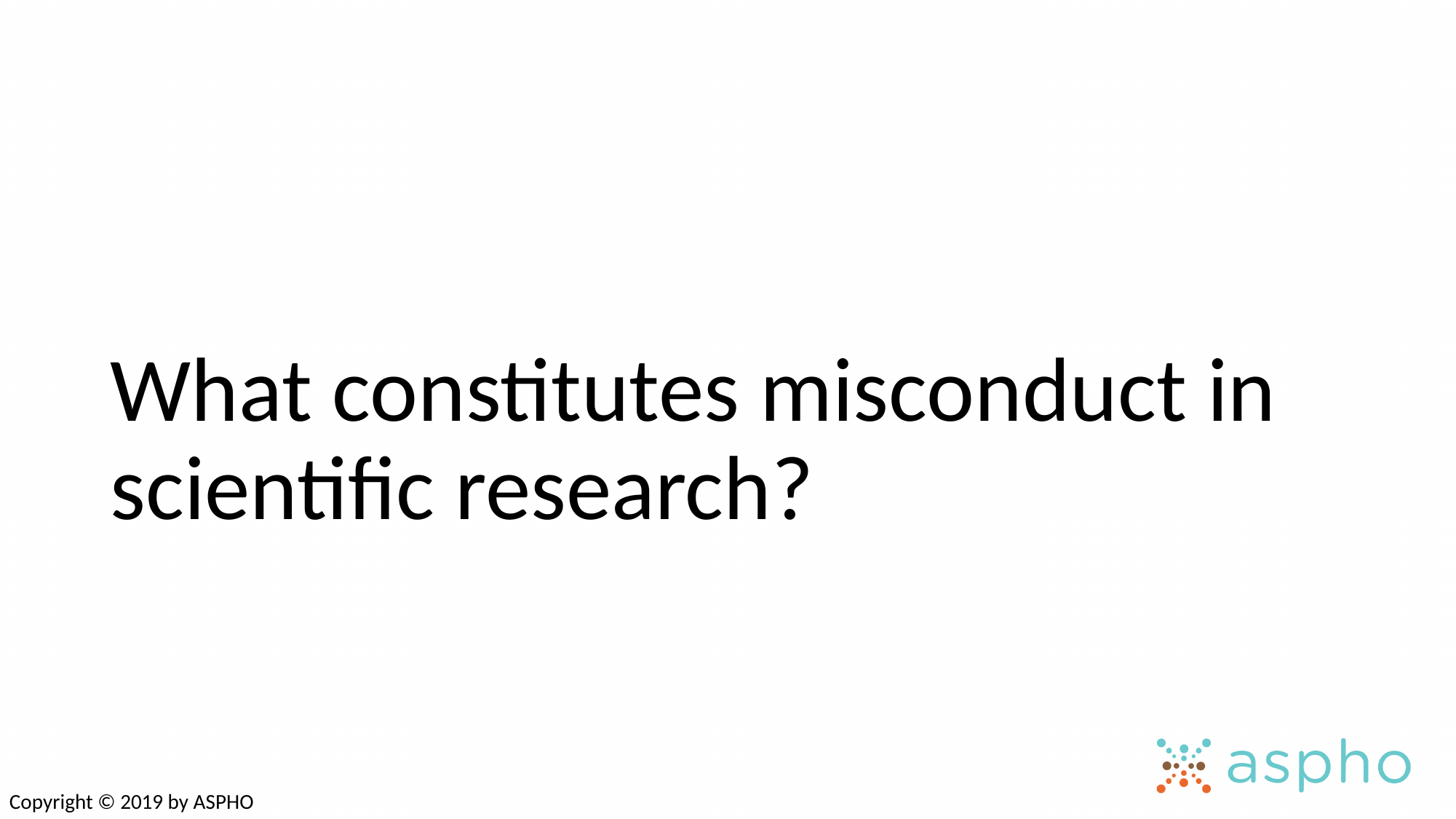

# What constitutes misconduct in scientific research?

Copyright © 2019 by ASPHO